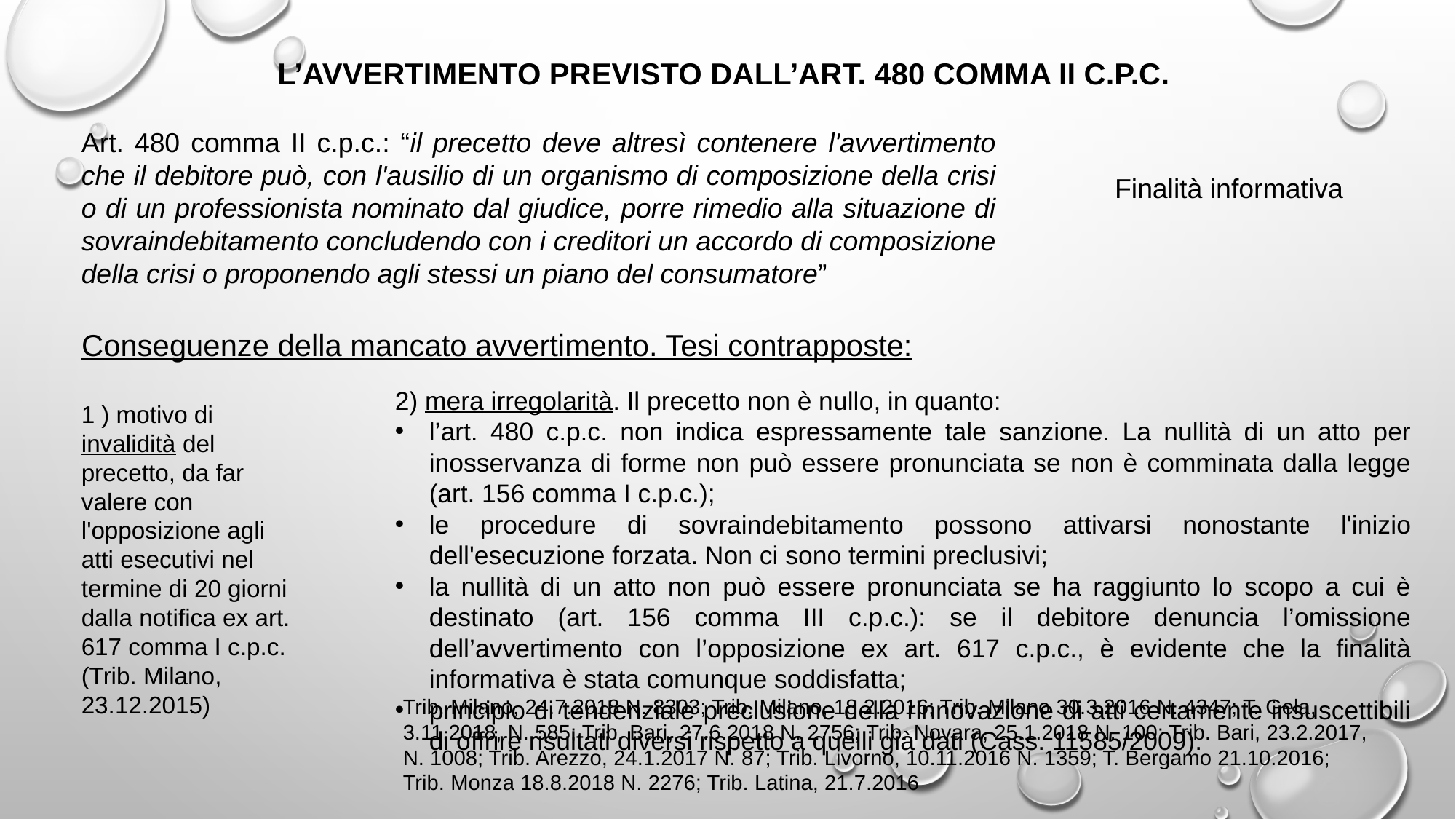

L’AVVERTIMENTO PREVISTO DALL’ART. 480 COMMA II C.P.C.
Art. 480 comma II c.p.c.: “il precetto deve altresì contenere l'avvertimento che il debitore può, con l'ausilio di un organismo di composizione della crisi o di un professionista nominato dal giudice, porre rimedio alla situazione di sovraindebitamento concludendo con i creditori un accordo di composizione della crisi o proponendo agli stessi un piano del consumatore”
Finalità informativa
Conseguenze della mancato avvertimento. Tesi contrapposte:
2) mera irregolarità. Il precetto non è nullo, in quanto:
l’art. 480 c.p.c. non indica espressamente tale sanzione. La nullità di un atto per inosservanza di forme non può essere pronunciata se non è comminata dalla legge (art. 156 comma I c.p.c.);
le procedure di sovraindebitamento possono attivarsi nonostante l'inizio dell'esecuzione forzata. Non ci sono termini preclusivi;
la nullità di un atto non può essere pronunciata se ha raggiunto lo scopo a cui è destinato (art. 156 comma III c.p.c.): se il debitore denuncia l’omissione dell’avvertimento con l’opposizione ex art. 617 c.p.c., è evidente che la finalità informativa è stata comunque soddisfatta;
principio di tendenziale preclusione della rinnovazione di atti certamente insuscettibili di offrire risultati diversi rispetto a quelli già dati (Cass. 11585/2009).

1 ) motivo di invalidità del precetto, da far valere con l'opposizione agli atti esecutivi nel termine di 20 giorni dalla notifica ex art. 617 comma I c.p.c. (Trib. Milano, 23.12.2015)
Trib. Milano, 24.7.2018 N. 8303; Trib. Milano, 18.2.2016; Trib. Milano 30.3.2016 N. 4347; T. Gela, 3.11.2018, N. 585; Trib. Bari, 27.6.2018 N. 2756; Trib. Novara, 25.1.2018 N. 100; Trib. Bari, 23.2.2017, N. 1008; Trib. Arezzo, 24.1.2017 N. 87; Trib. Livorno, 10.11.2016 N. 1359; T. Bergamo 21.10.2016; Trib. Monza 18.8.2018 N. 2276; Trib. Latina, 21.7.2016